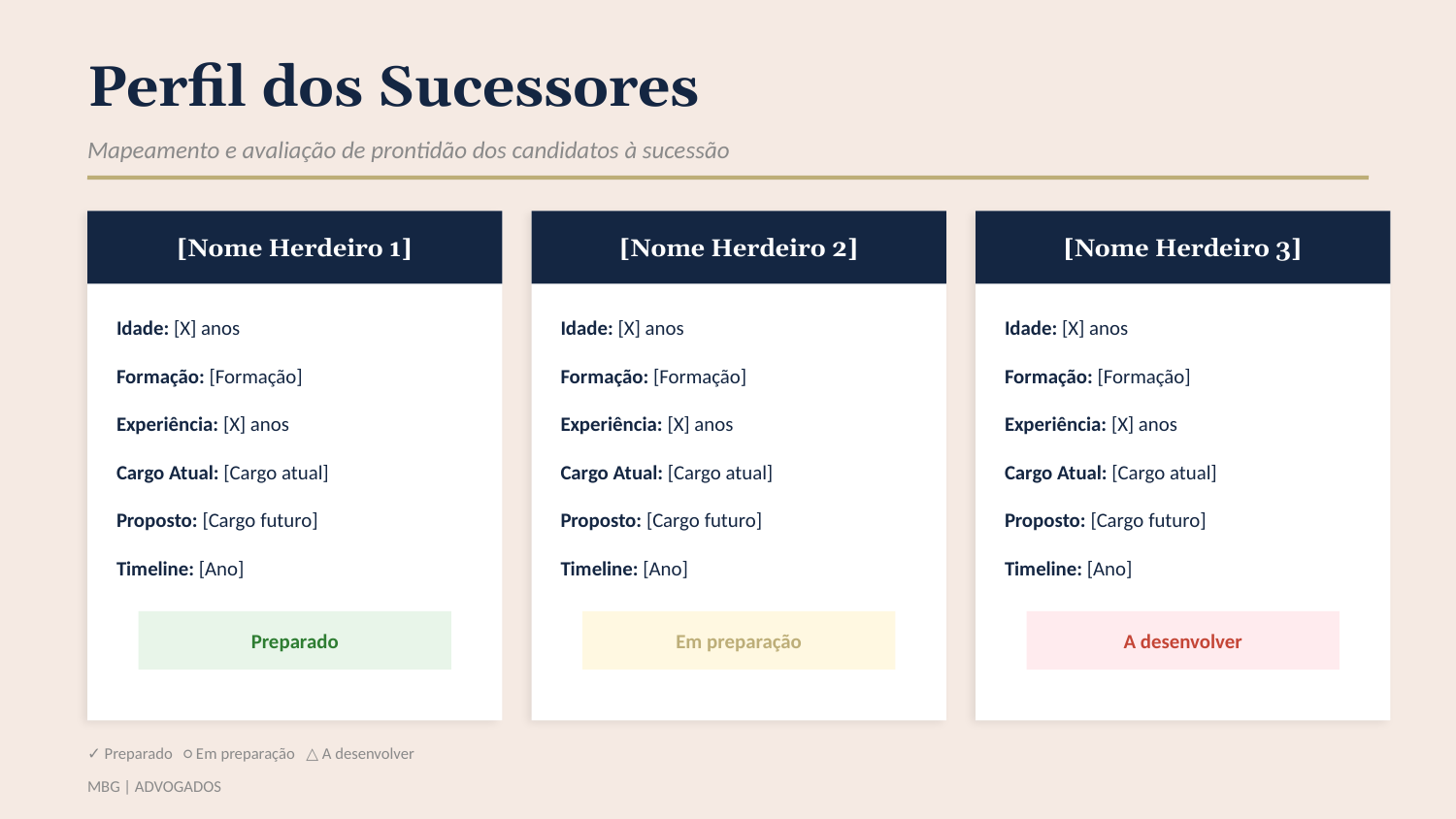

Perfil dos Sucessores
Mapeamento e avaliação de prontidão dos candidatos à sucessão

[Nome Herdeiro 1]

[Nome Herdeiro 2]

[Nome Herdeiro 3]
Idade: [X] anos
Idade: [X] anos
Idade: [X] anos
Formação: [Formação]
Formação: [Formação]
Formação: [Formação]
Experiência: [X] anos
Experiência: [X] anos
Experiência: [X] anos
Cargo Atual: [Cargo atual]
Cargo Atual: [Cargo atual]
Cargo Atual: [Cargo atual]
Proposto: [Cargo futuro]
Proposto: [Cargo futuro]
Proposto: [Cargo futuro]
Timeline: [Ano]
Timeline: [Ano]
Timeline: [Ano]

Preparado

Em preparação

A desenvolver
✓ Preparado   ○ Em preparação   △ A desenvolver
MBG | ADVOGADOS